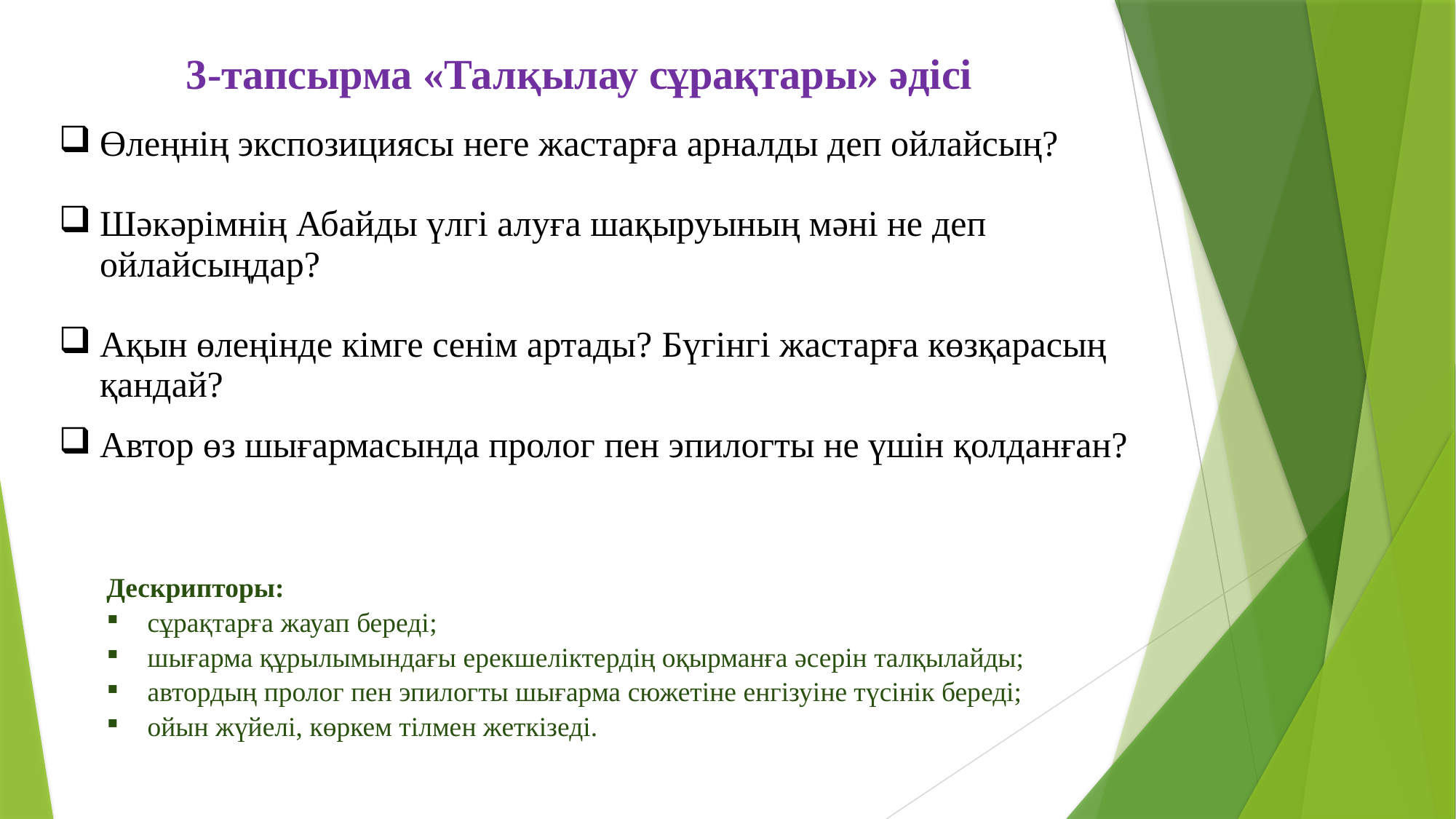

3-тапсырма «Талқылау сұрақтары» әдісі

| Өлеңнің экспозициясы неге жастарға арналды деп ойлайсың? Шәкәрімнің Абайды үлгі алуға шақыруының мәні не деп ойлайсыңдар? Ақын өлеңінде кімге сенім артады? Бүгінгі жастарға көзқарасың қандай? Автор өз шығармасында пролог пен эпилогты не үшін қолданған? |
| --- |
| Дескрипторы: сұрақтарға жауап береді; шығарма құрылымындағы ерекшеліктердің оқырманға әсерін талқылайды; автордың пролог пен эпилогты шығарма сюжетіне енгізуіне түсінік береді; ойын жүйелі, көркем тілмен жеткізеді. |
| --- |